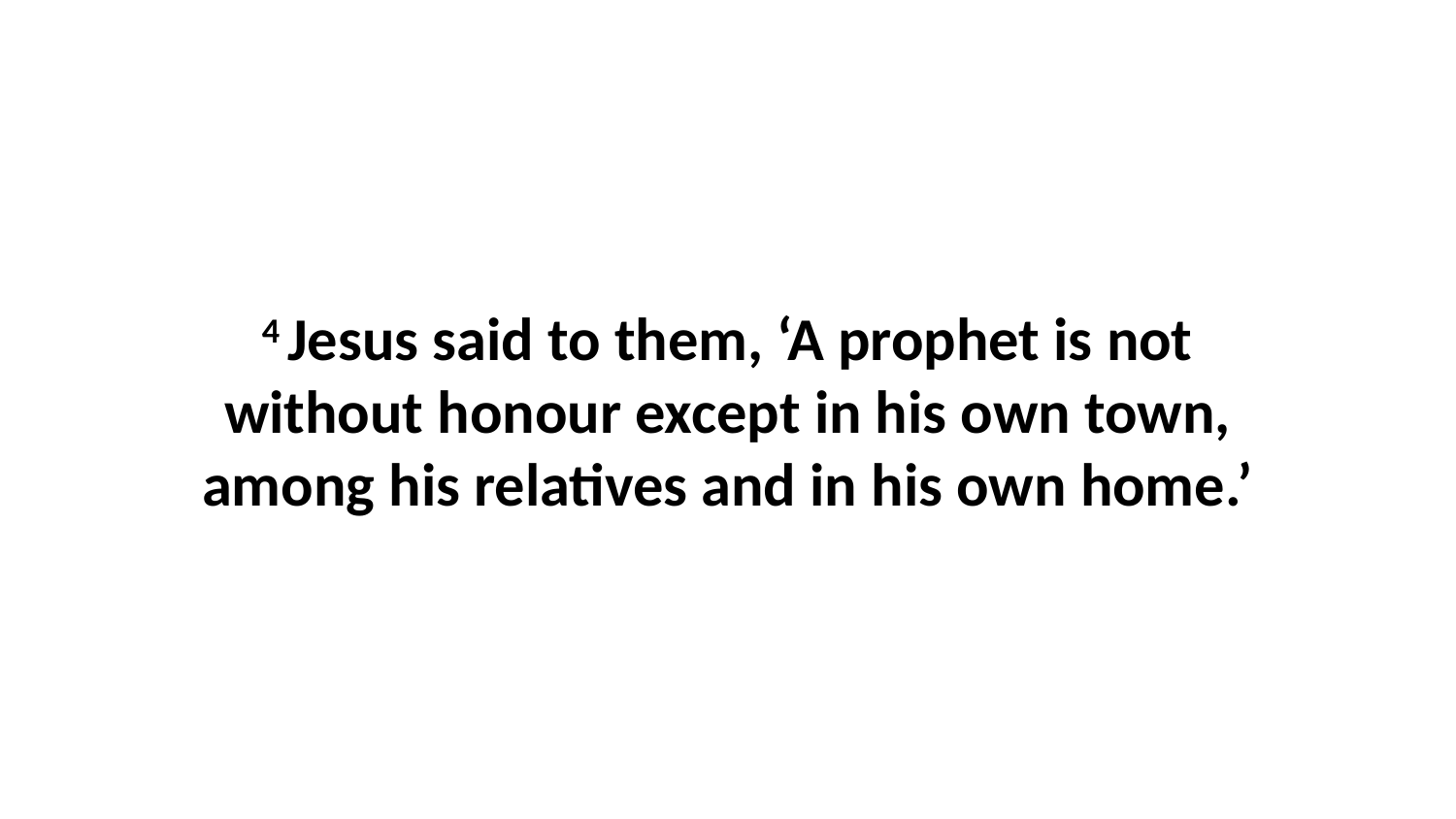

4 Jesus said to them, ‘A prophet is not without honour except in his own town, among his relatives and in his own home.’